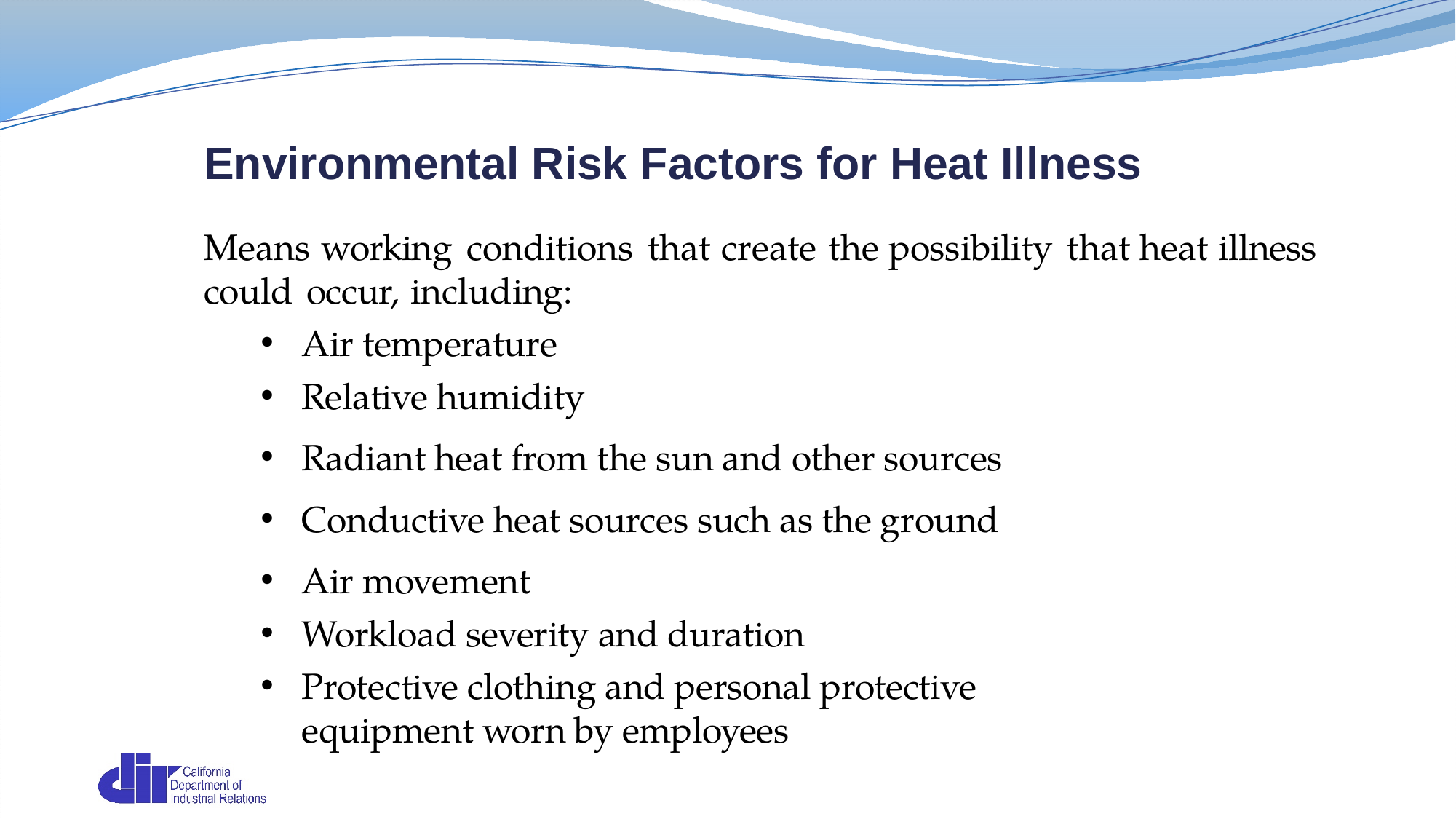

Environmental Risk Factors for Heat Illness
Means working conditions that create the possibility that heat illness could occur, including:
Air temperature
Relative humidity
Radiant heat from the sun and other sources
Conductive heat sources such as the ground
Air movement
Workload severity and duration
Protective clothing and personal protective equipment worn by employees